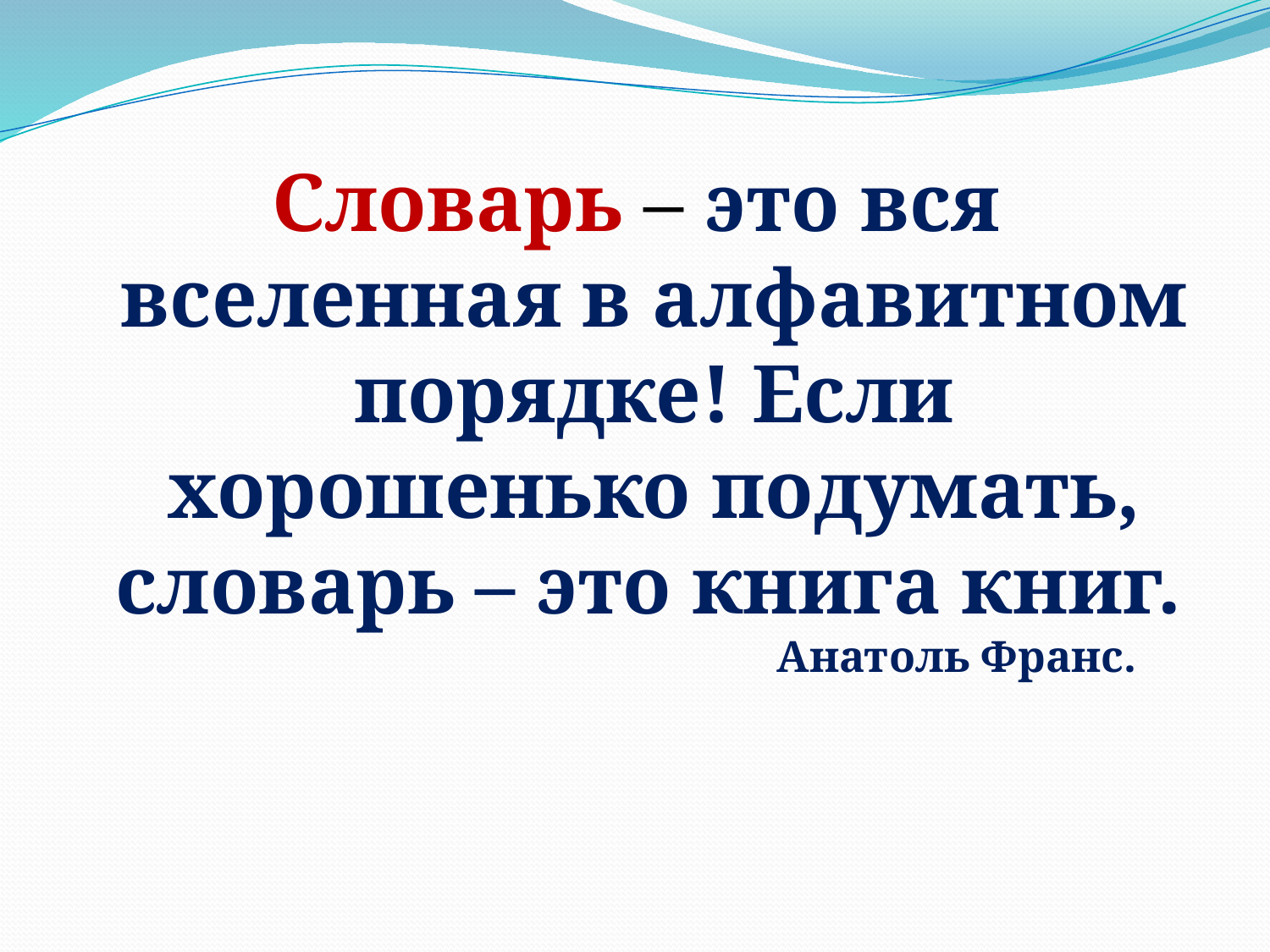

Словарь – это вся вселенная в алфавитном порядке! Если хорошенько подумать, словарь – это книга книг.                                                        Анатоль Франс.